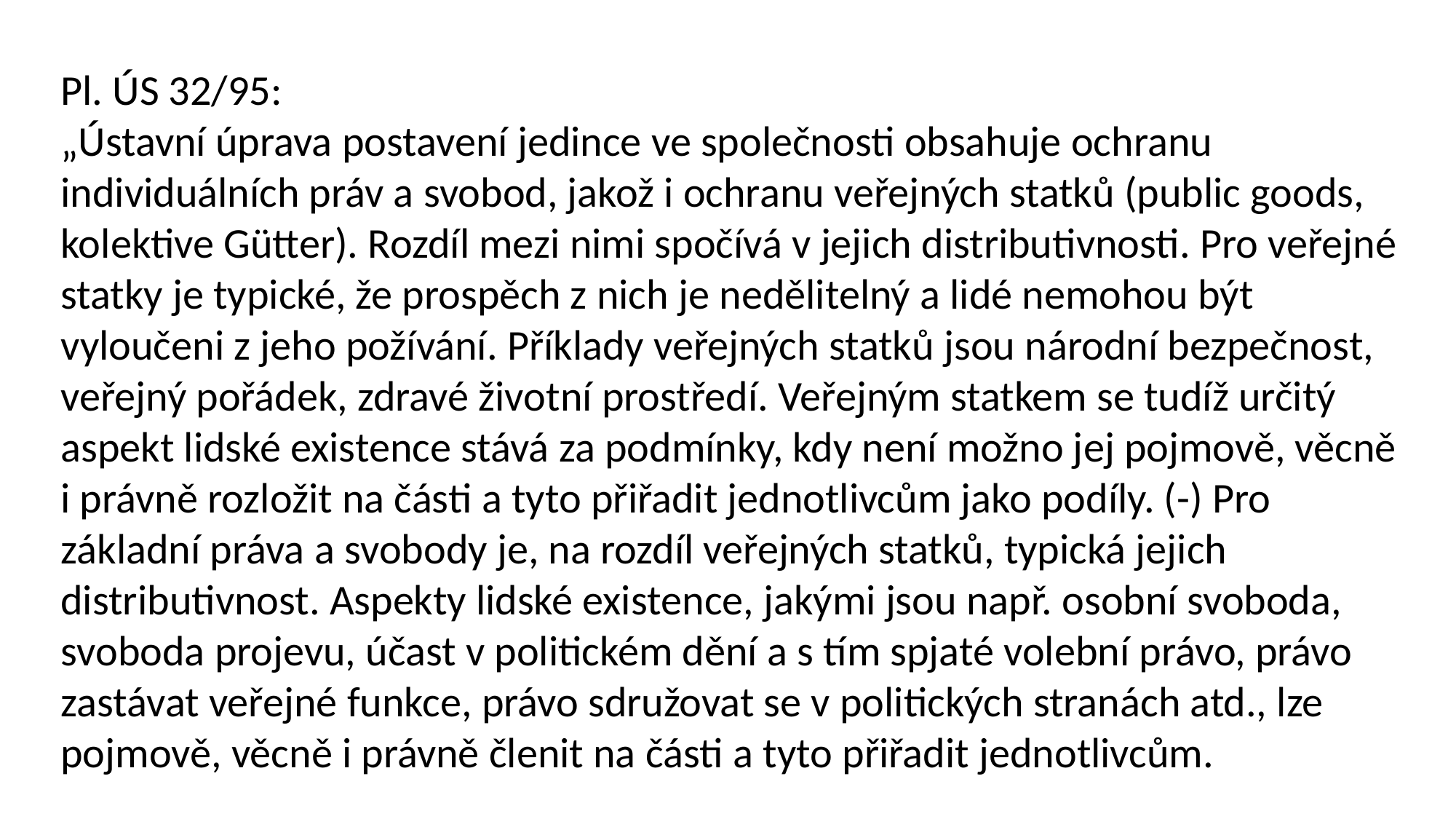

Pl. ÚS 32/95:
„Ústavní úprava postavení jedince ve společnosti obsahuje ochranu individuálních práv a svobod, jakož i ochranu veřejných statků (public goods, kolektive Gütter). Rozdíl mezi nimi spočívá v jejich distributivnosti. Pro veřejné statky je typické, že prospěch z nich je nedělitelný a lidé nemohou být vyloučeni z jeho požívání. Příklady veřejných statků jsou národní bezpečnost, veřejný pořádek, zdravé životní prostředí. Veřejným statkem se tudíž určitý aspekt lidské existence stává za podmínky, kdy není možno jej pojmově, věcně i právně rozložit na části a tyto přiřadit jednotlivcům jako podíly. (-) Pro základní práva a svobody je, na rozdíl veřejných statků, typická jejich distributivnost. Aspekty lidské existence, jakými jsou např. osobní svoboda, svoboda projevu, účast v politickém dění a s tím spjaté volební právo, právo zastávat veřejné funkce, právo sdružovat se v politických stranách atd., lze pojmově, věcně i právně členit na části a tyto přiřadit jednotlivcům.